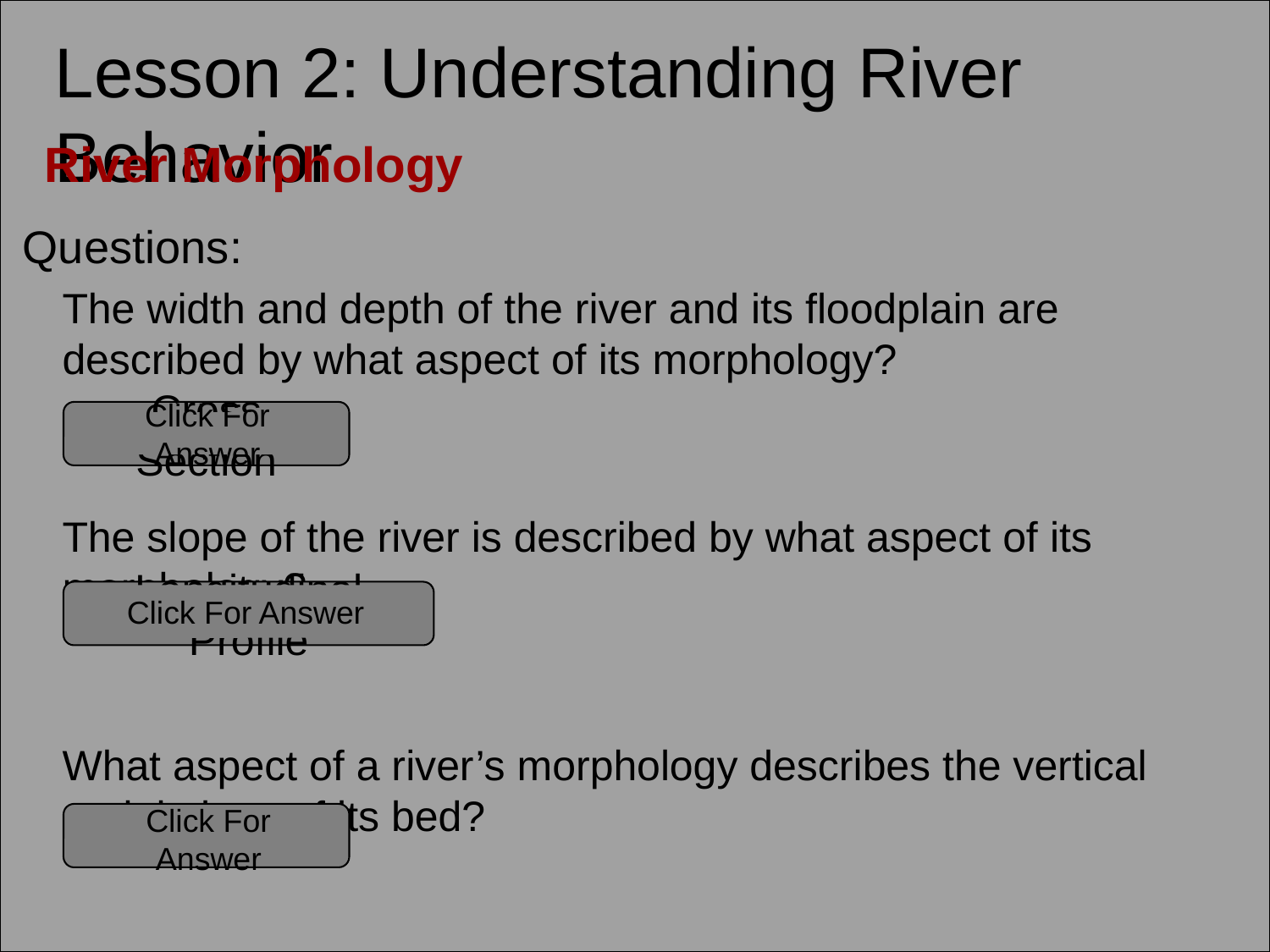

Questions:
The width and depth of the river and its floodplain are described by what aspect of its morphology?

The slope of the river is described by what aspect of its morphology?

What aspect of a river’s morphology describes the vertical undulations of its bed?

Cross Section
Click For Answer
Longitudinal Profile
Click For Answer
Bedform
Click For Answer